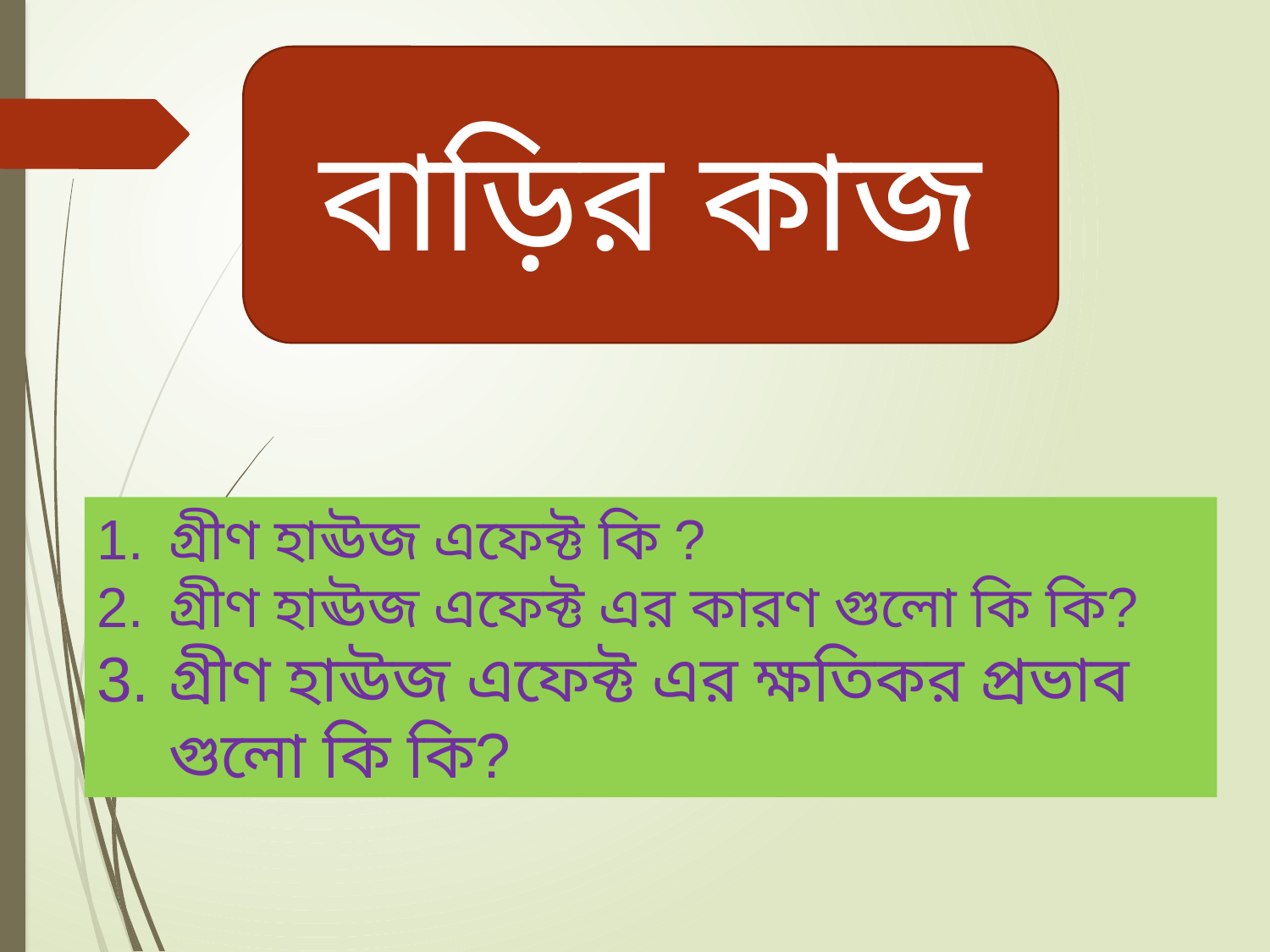

বাড়ির কাজ
গ্রীণ হাঊজ এফেক্ট কি ?
গ্রীণ হাঊজ এফেক্ট এর কারণ গুলো কি কি?
গ্রীণ হাঊজ এফেক্ট এর ক্ষতিকর প্রভাব গুলো কি কি?